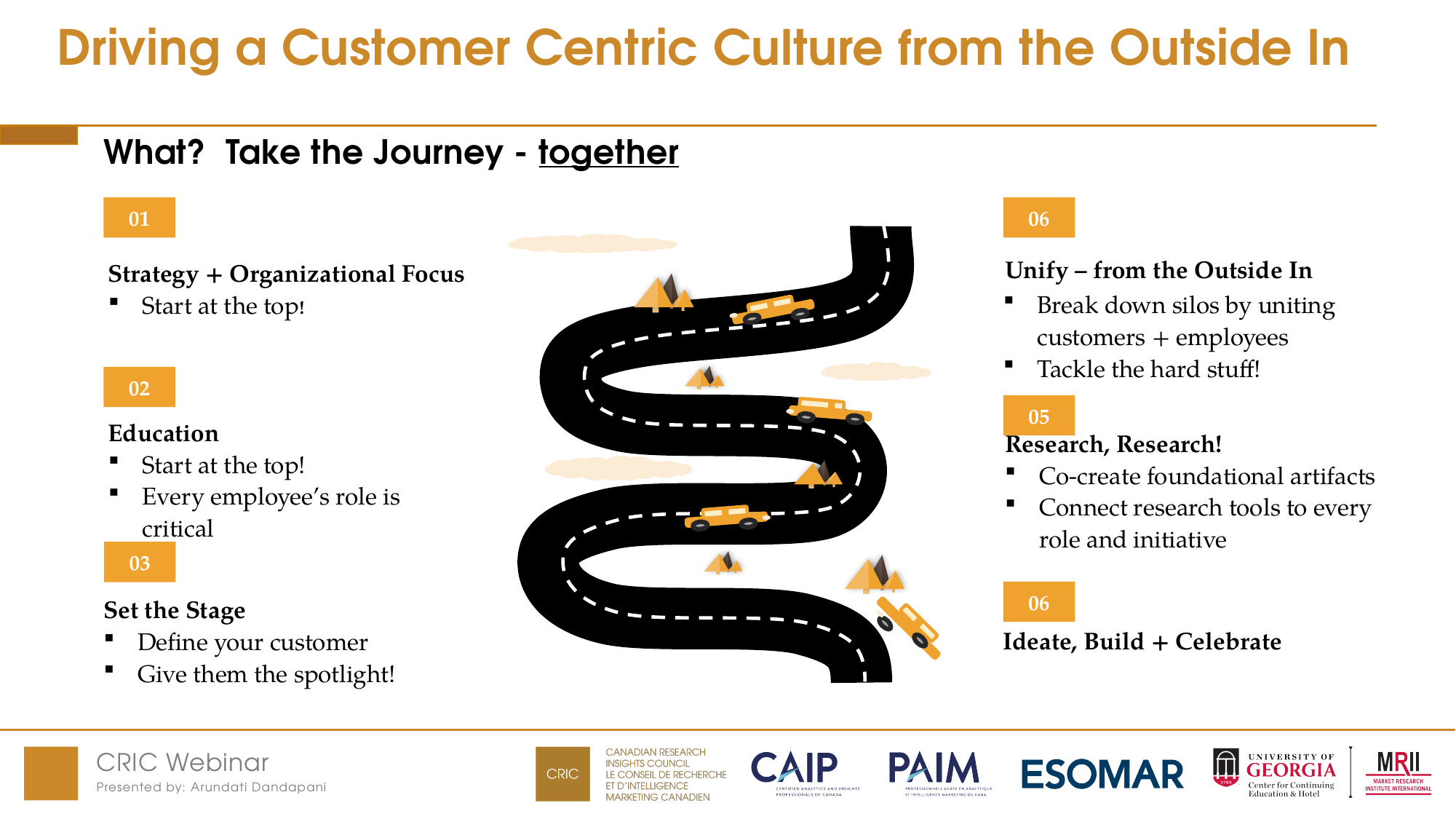

# Driving a Customer Centric Culture from the Outside In
What?  Take the Journey - together
01
Strategy + Organizational Focus
Start at the top!

02
Education
Start at the top!
Every employee’s role is critical

03
Set the Stage
Define your customer
Give them the spotlight!

06
Unify – from the Outside In
Break down silos by uniting customers + employees
Tackle the hard stuff!
05

Research, Research!
Co-create foundational artifacts
Connect research tools to every role and initiative

06
Ideate, Build + Celebrate